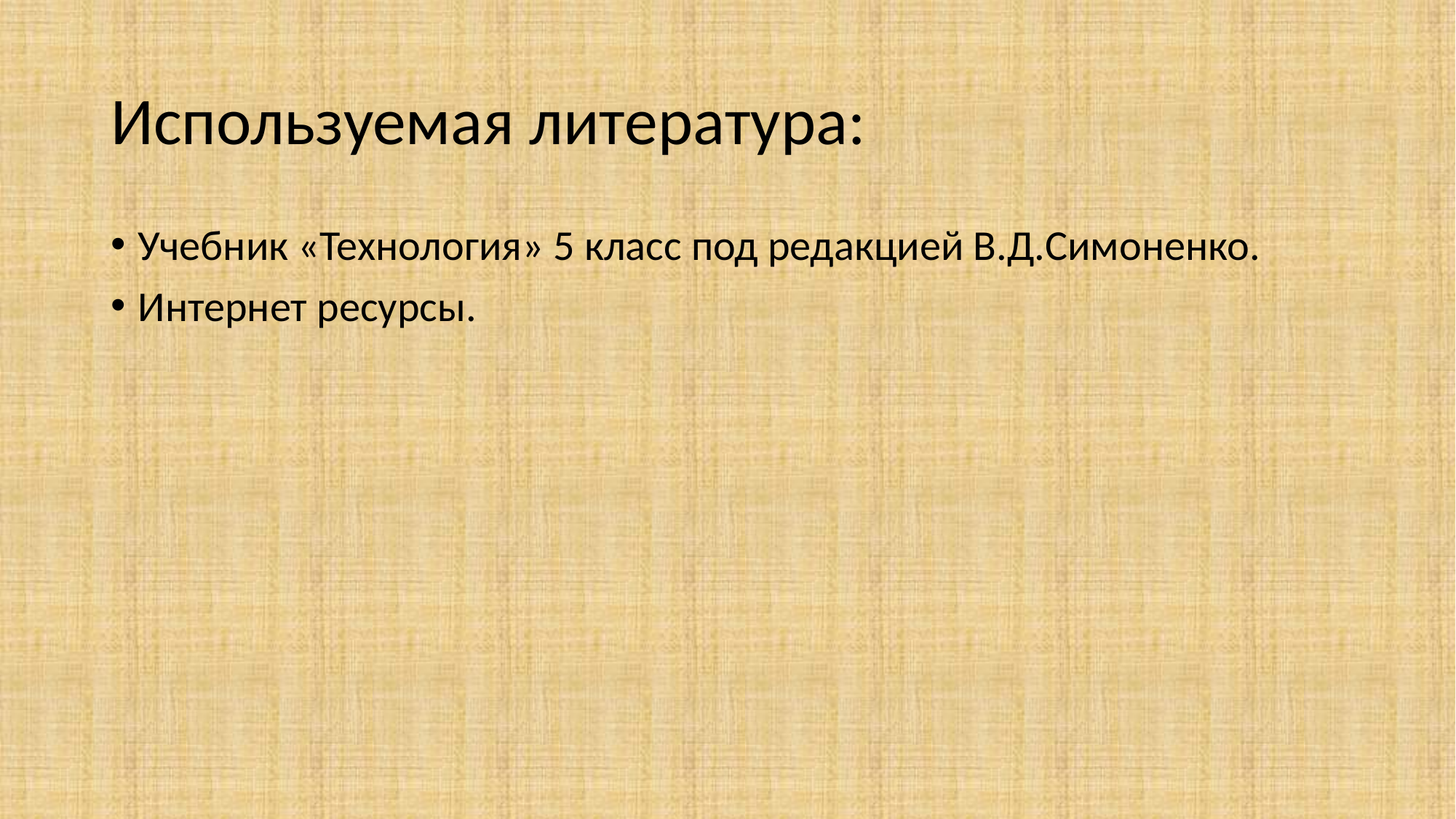

# Используемая литература:
Учебник «Технология» 5 класс под редакцией В.Д.Симоненко.
Интернет ресурсы.